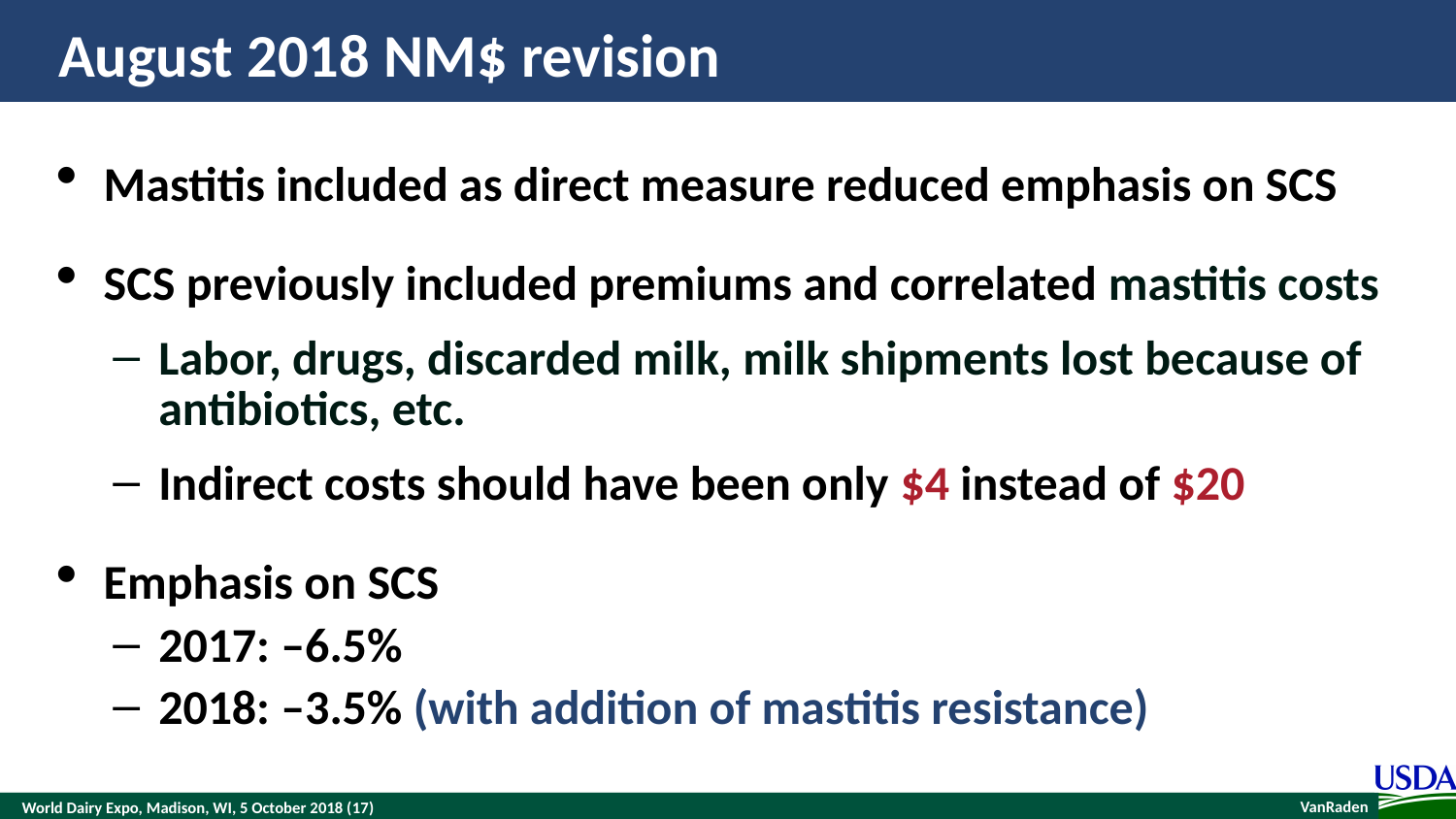

# August 2018 NM$ revision
Mastitis included as direct measure reduced emphasis on SCS
SCS previously included premiums and correlated mastitis costs
Labor, drugs, discarded milk, milk shipments lost because of antibiotics, etc.
Indirect costs should have been only $4 instead of $20
Emphasis on SCS
2017: –6.5%
2018: –3.5% (with addition of mastitis resistance)